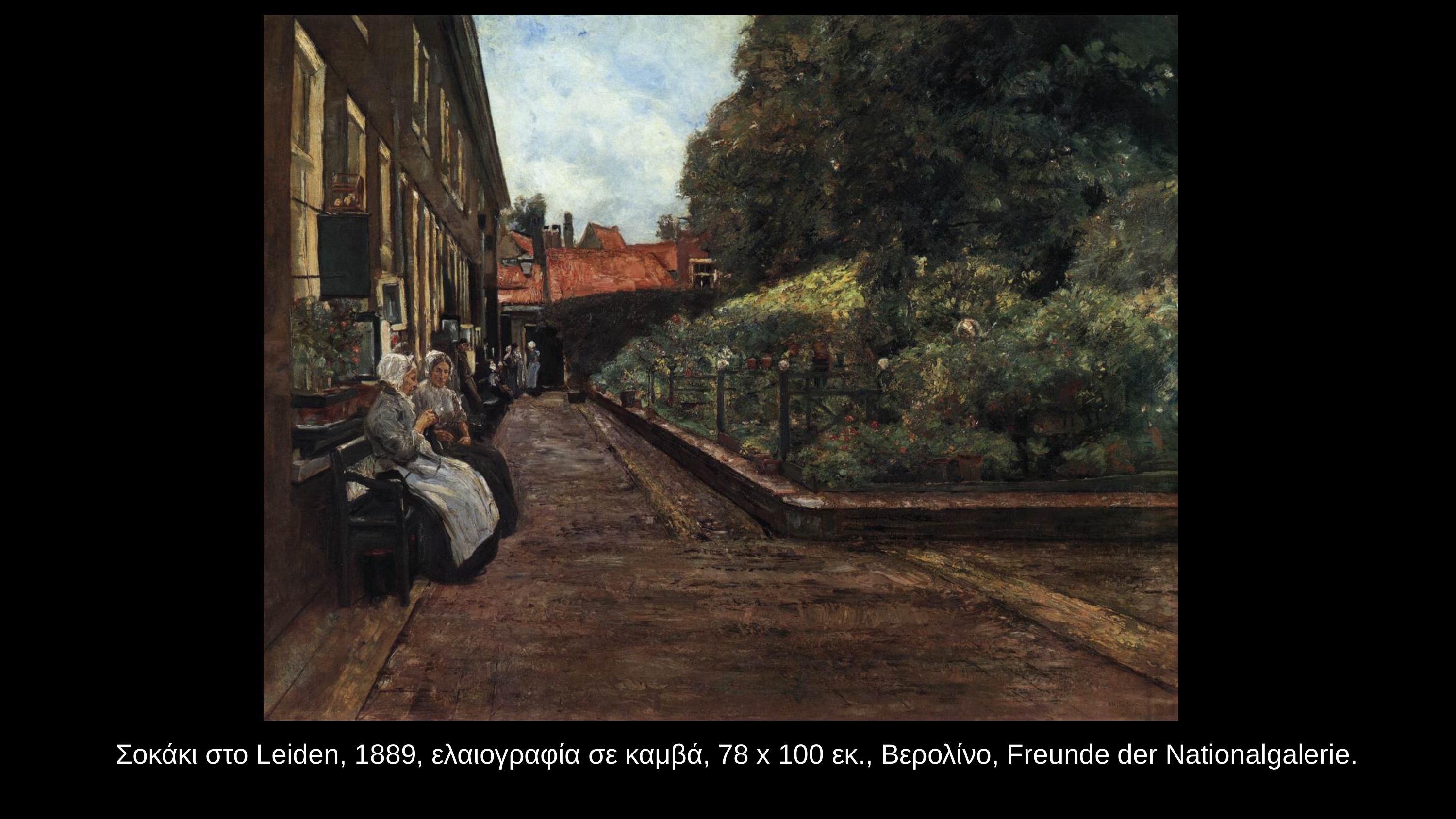

Σοκάκι στο Leiden, 1889, ελαιογραφία σε καμβά, 78 x 100 εκ., Βερολίνο, Freunde der Nationalgalerie.